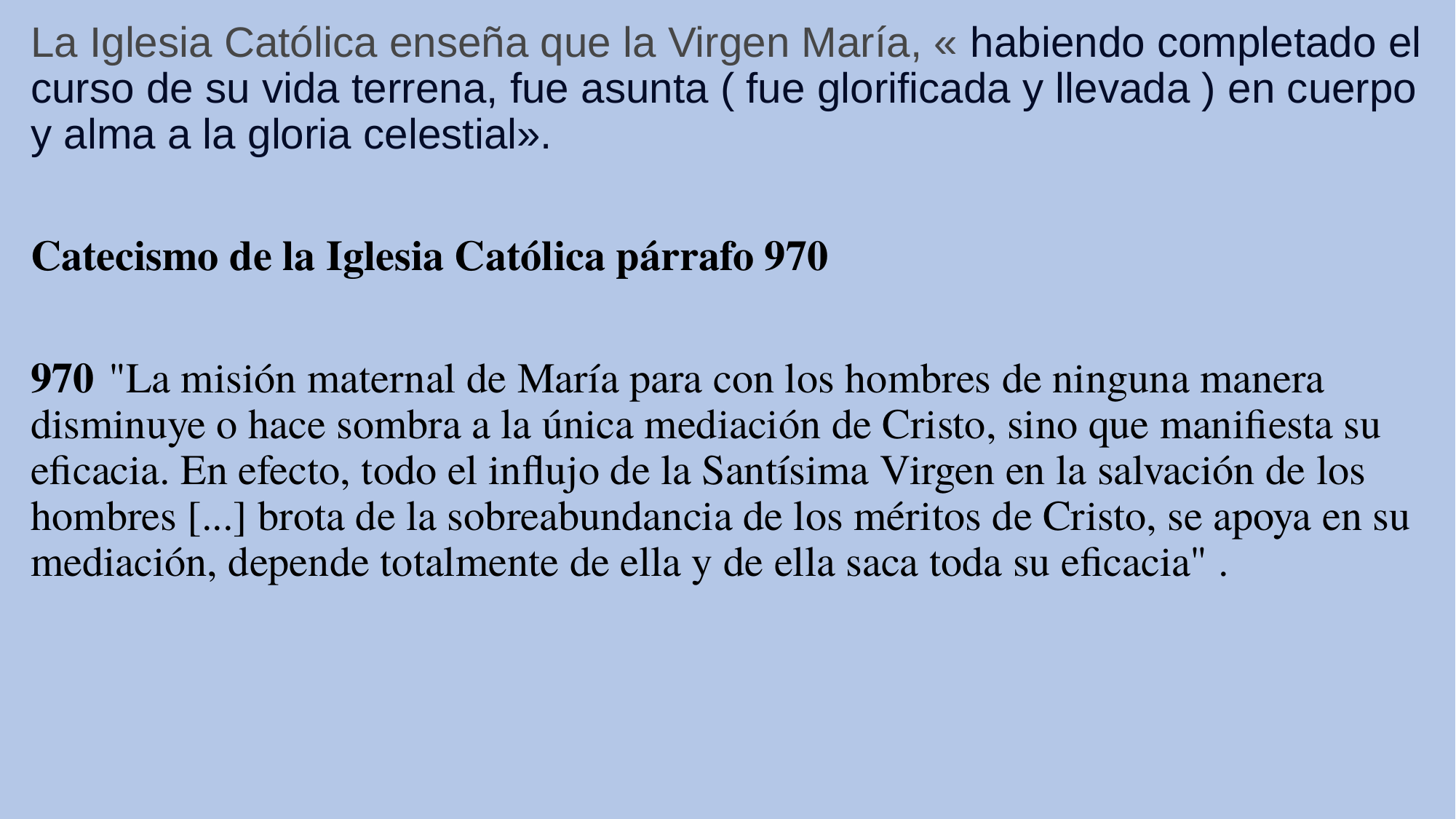

La Iglesia Católica enseña que la Virgen María, « habiendo completado el curso de su vida terrena, fue asunta ( fue glorificada y llevada ) en cuerpo y alma a la gloria celestial».

Catecismo de la Iglesia Católica párrafo 970

970 "La misión maternal de María para con los hombres de ninguna manera disminuye o hace sombra a la única mediación de Cristo, sino que manifiesta su eficacia. En efecto, todo el influjo de la Santísima Virgen en la salvación de los hombres [...] brota de la sobreabundancia de los méritos de Cristo, se apoya en su mediación, depende totalmente de ella y de ella saca toda su eficacia" .